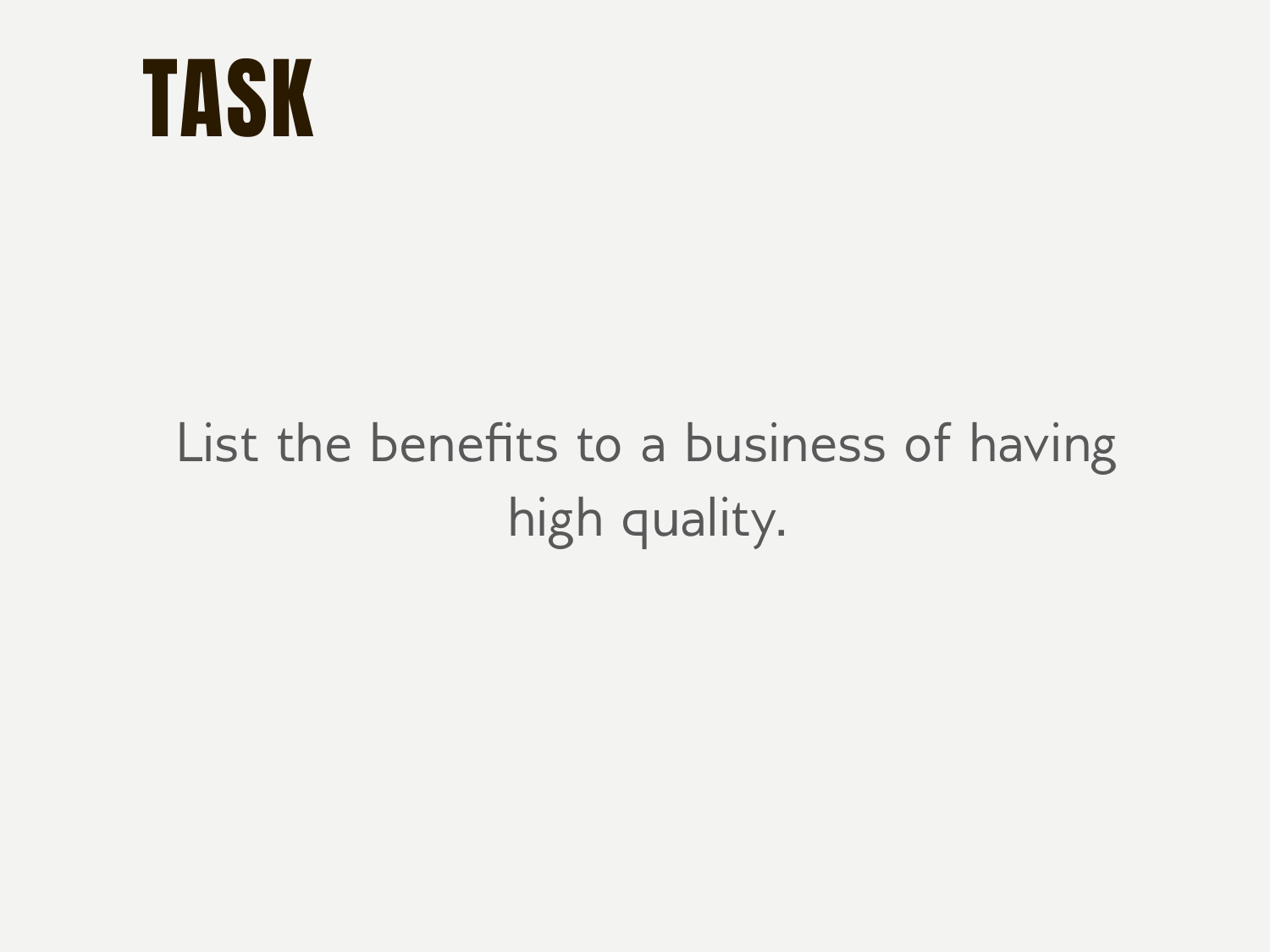

# TAsk
List the benefits to a business of having high quality.
7